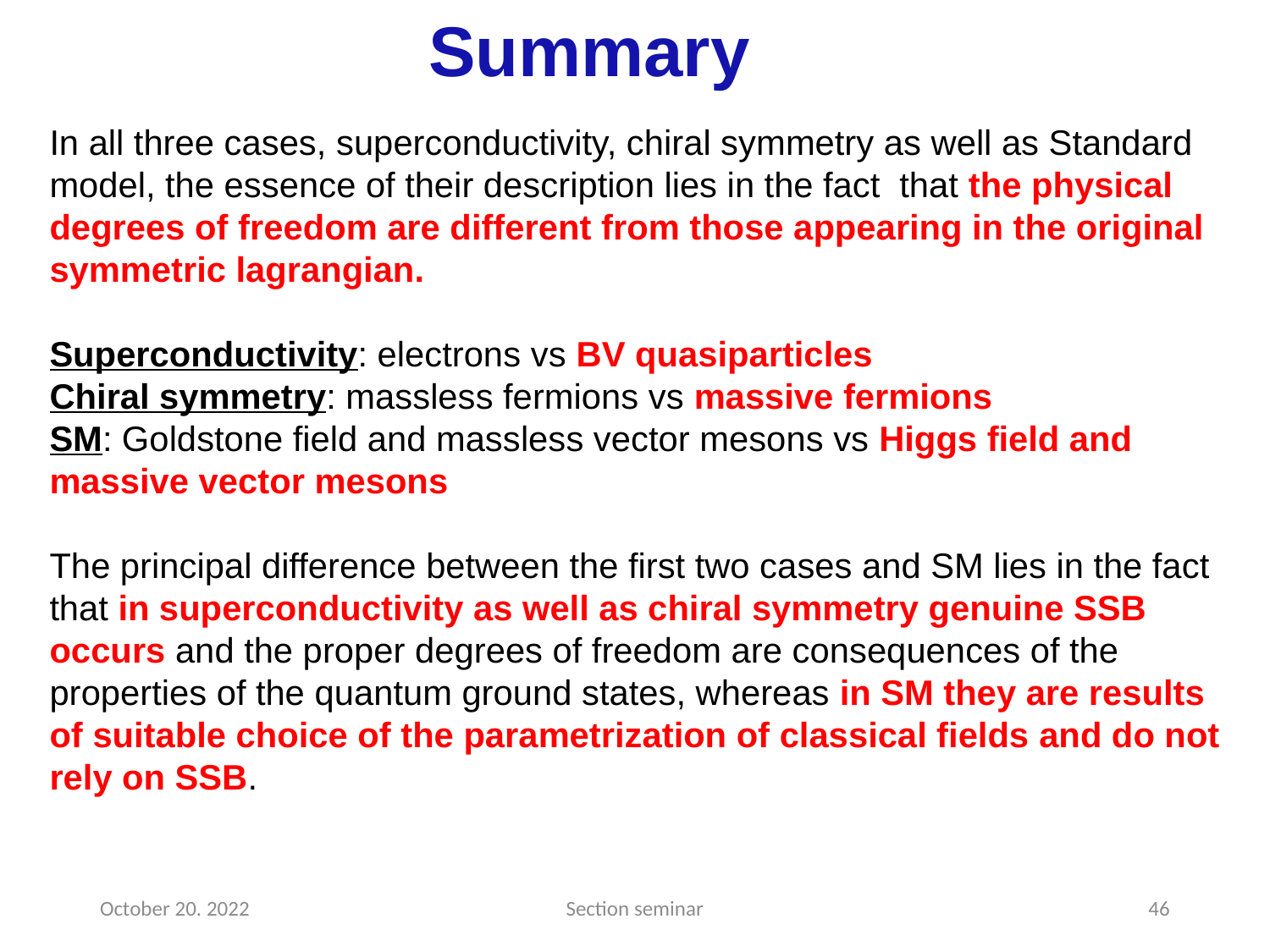

Summary
In all three cases, superconductivity, chiral symmetry as well as Standard model, the essence of their description lies in the fact  that the physical degrees of freedom are different from those appearing in the original symmetric lagrangian.

Superconductivity: electrons vs BV quasiparticles
Chiral symmetry: massless fermions vs massive fermions
SM: Goldstone field and massless vector mesons vs Higgs field and massive vector mesons

The principal difference between the first two cases and SM lies in the fact that in superconductivity as well as chiral symmetry genuine SSB occurs and the proper degrees of freedom are consequences of the properties of the quantum ground states, whereas in SM they are results of suitable choice of the parametrization of classical fields and do not rely on SSB.
October 20. 2022
Section seminar
46